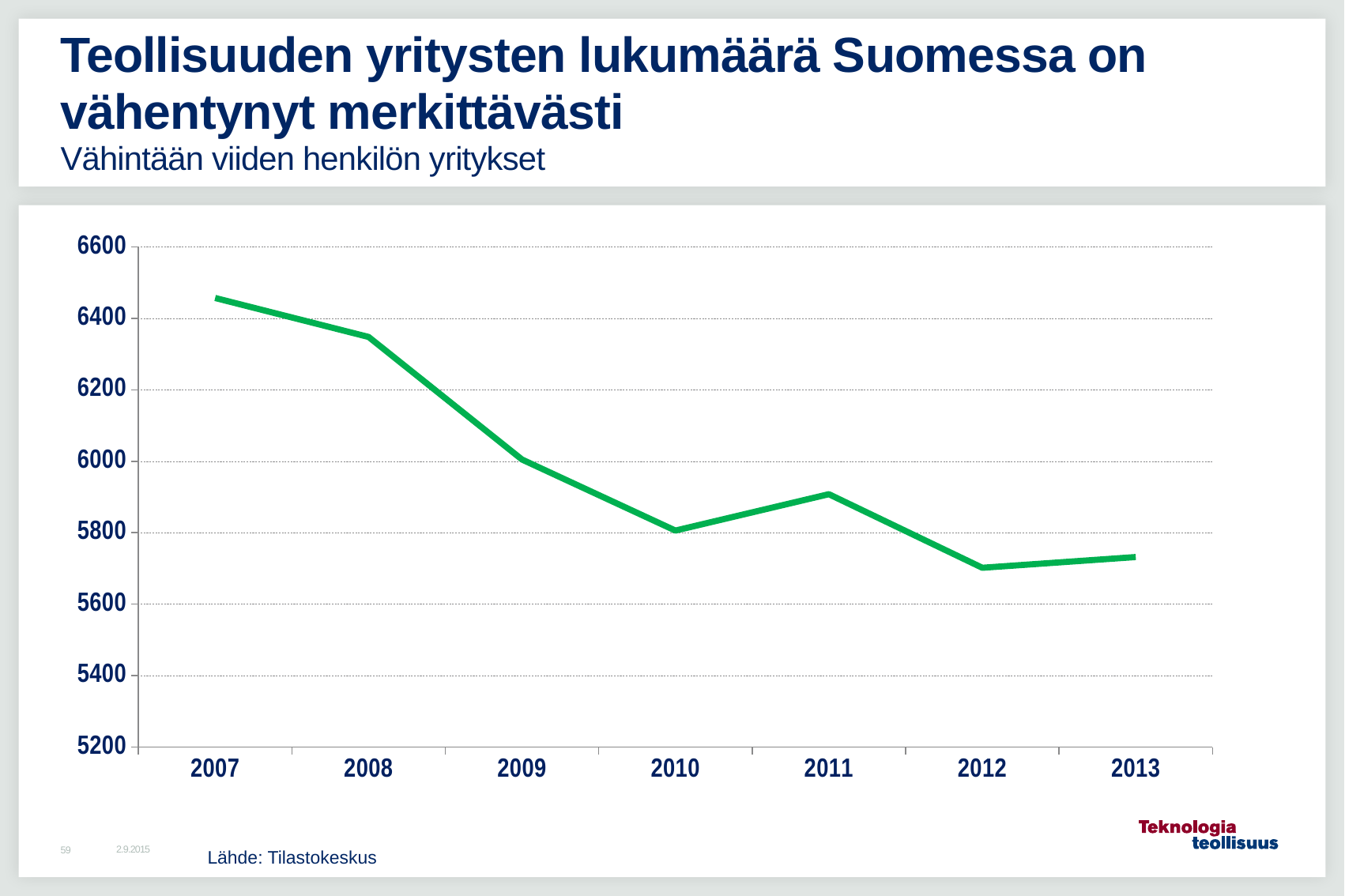

# Teollisuuden yritysten lukumäärä Suomessa on vähentynyt merkittävästi Vähintään viiden henkilön yritykset

### Chart

| Category | Yrityksiä |
|---|---|
| 2007 | 6457.0 |
| 2008 | 6348.0 |
| 2009 | 6005.0 |
| 2010 | 5806.0 |
| 2011 | 5908.0 |
| 2012 | 5702.0 |
| 2013 | 5732.0 |
2.9.2015
Lähde: Tilastokeskus
59